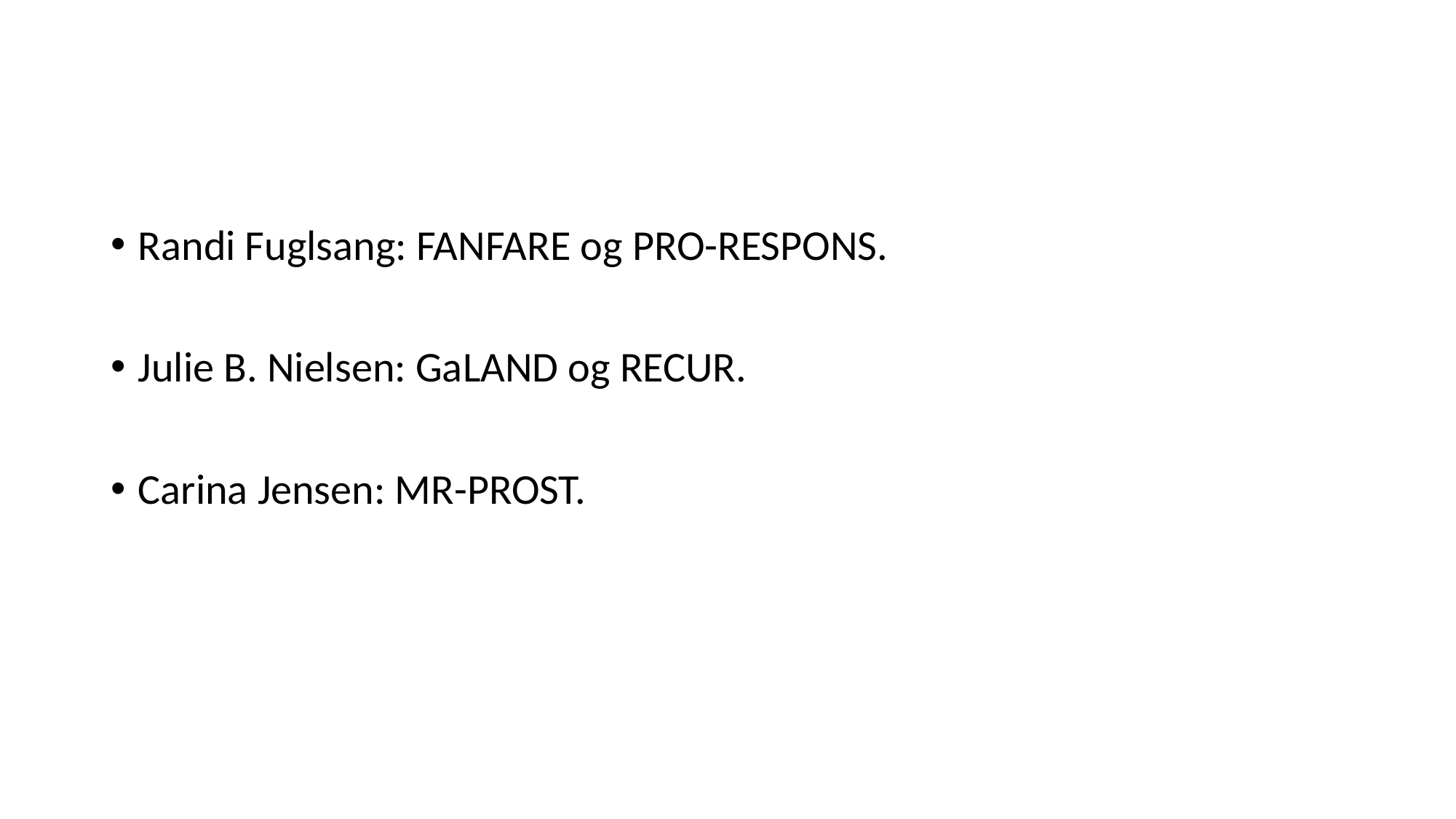

#
Randi Fuglsang: FANFARE og PRO-RESPONS.

Julie B. Nielsen: GaLAND og RECUR.

Carina Jensen: MR-PROST.